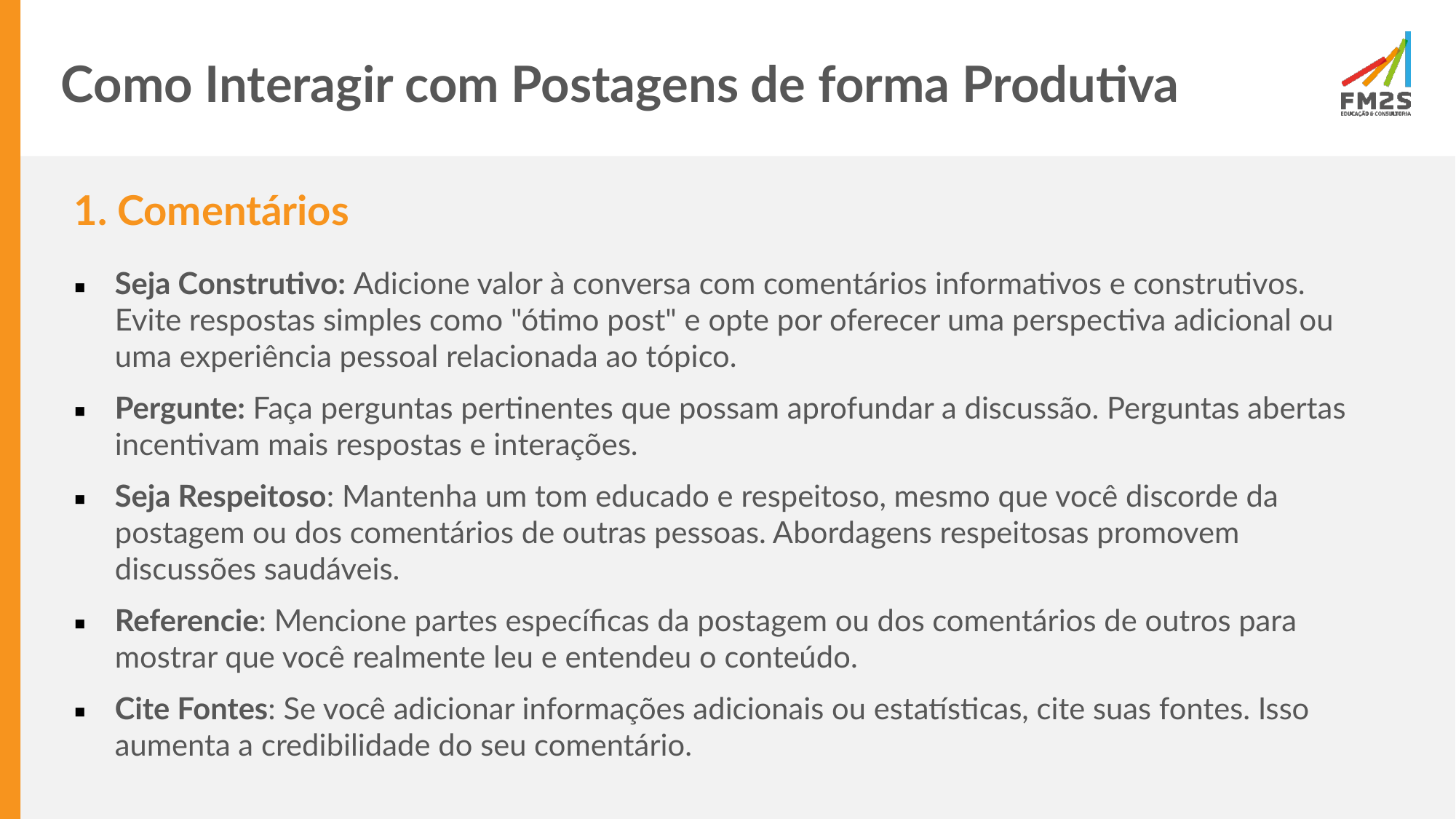

# Como Interagir com Postagens de forma Produtiva
1. Comentários
Seja Construtivo: Adicione valor à conversa com comentários informativos e construtivos. Evite respostas simples como "ótimo post" e opte por oferecer uma perspectiva adicional ou uma experiência pessoal relacionada ao tópico.
Pergunte: Faça perguntas pertinentes que possam aprofundar a discussão. Perguntas abertas incentivam mais respostas e interações.
Seja Respeitoso: Mantenha um tom educado e respeitoso, mesmo que você discorde da postagem ou dos comentários de outras pessoas. Abordagens respeitosas promovem discussões saudáveis.
Referencie: Mencione partes específicas da postagem ou dos comentários de outros para mostrar que você realmente leu e entendeu o conteúdo.
Cite Fontes: Se você adicionar informações adicionais ou estatísticas, cite suas fontes. Isso aumenta a credibilidade do seu comentário.